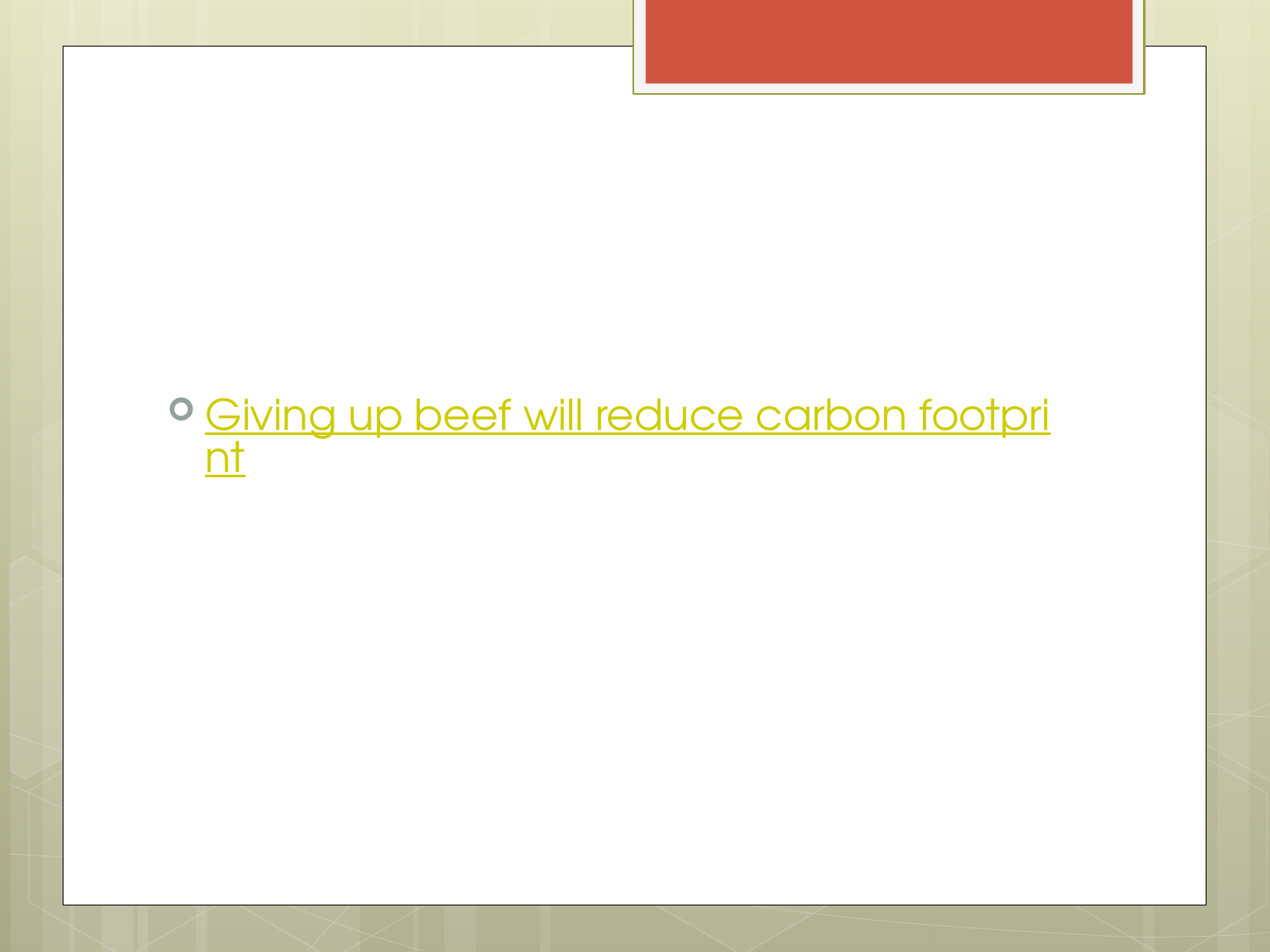

#

Giving up beef will reduce carbon footprint